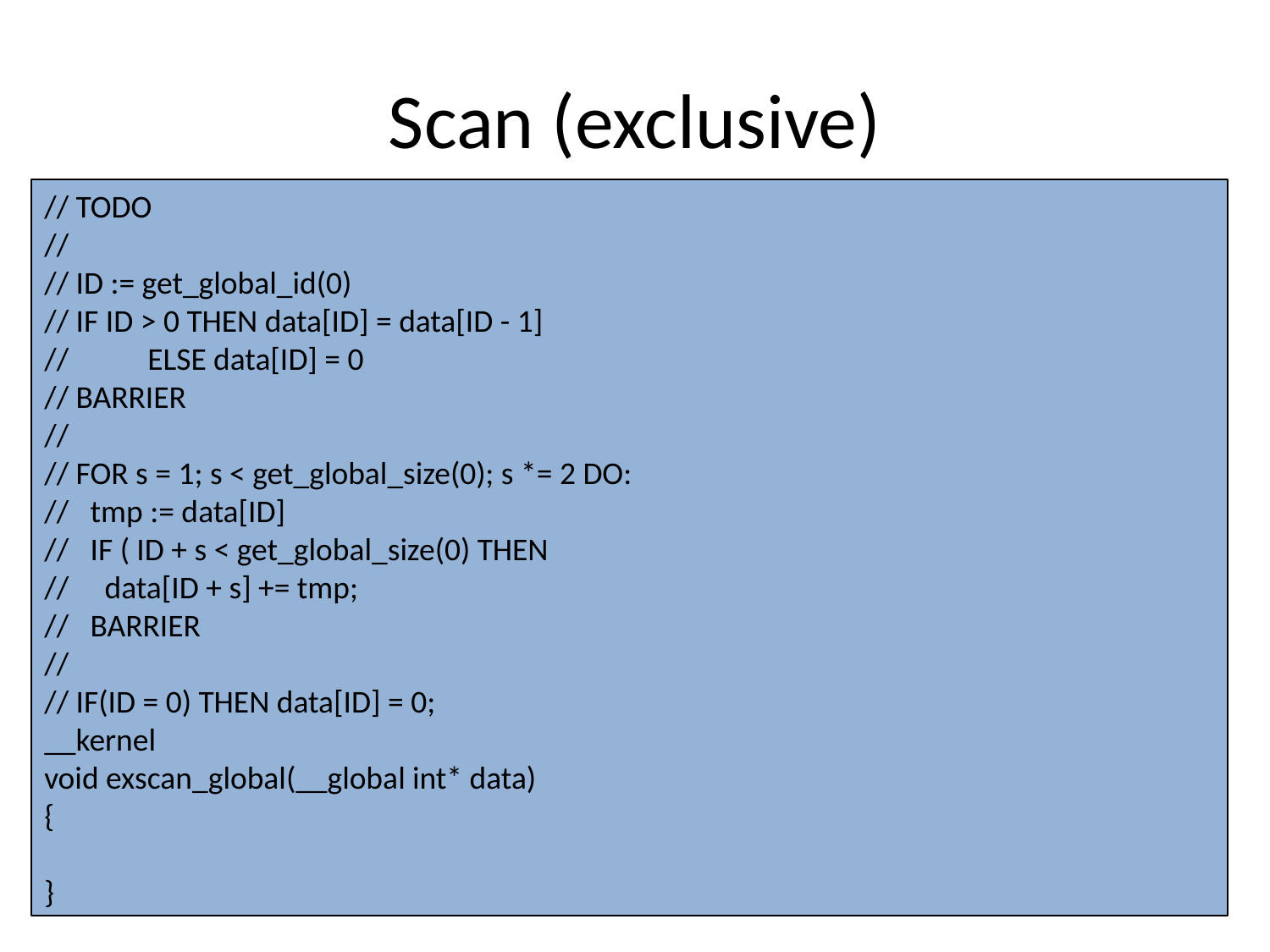

# Scan (exclusive)
// TODO
//
// ID := get_global_id(0)
// IF ID > 0 THEN data[ID] = data[ID - 1]
//           ELSE data[ID] = 0
// BARRIER
//
// FOR s = 1; s < get_global_size(0); s *= 2 DO:
//   tmp := data[ID]
//   IF ( ID + s < get_global_size(0) THEN
//     data[ID + s] += tmp;
//   BARRIER
//
// IF(ID = 0) THEN data[ID] = 0;
__kernel
void exscan_global(__global int* data)
{

}